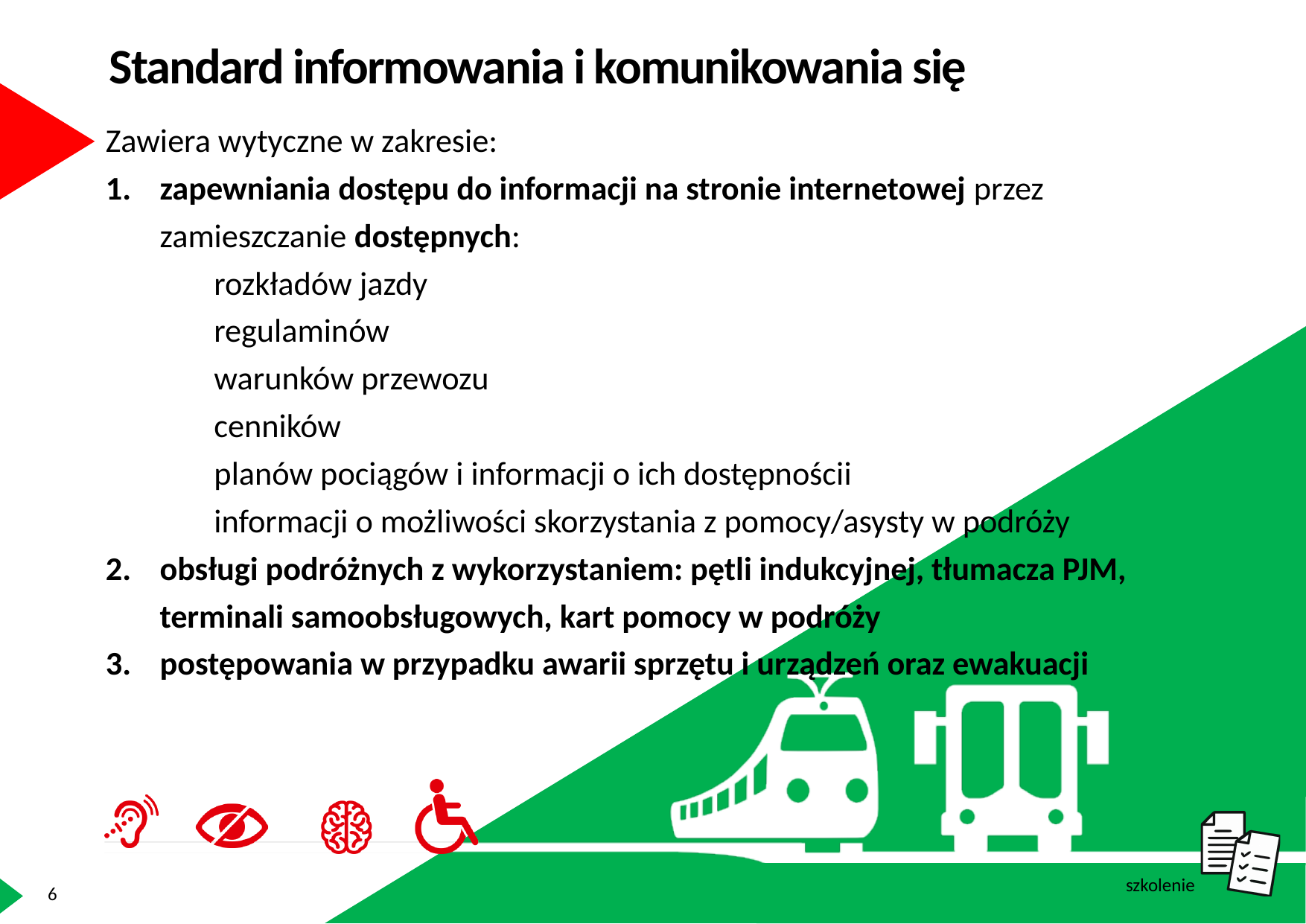

Standard informowania i komunikowania się

Zawiera wytyczne w zakresie:
zapewniania dostępu do informacji na stronie internetowej przez zamieszczanie dostępnych:
	rozkładów jazdy
	regulaminów
	warunków przewozu
	cenników
	planów pociągów i informacji o ich dostępnościi
	informacji o możliwości skorzystania z pomocy/asysty w podróży
obsługi podróżnych z wykorzystaniem: pętli indukcyjnej, tłumacza PJM, terminali samoobsługowych, kart pomocy w podróży
postępowania w przypadku awarii sprzętu i urządzeń oraz ewakuacji